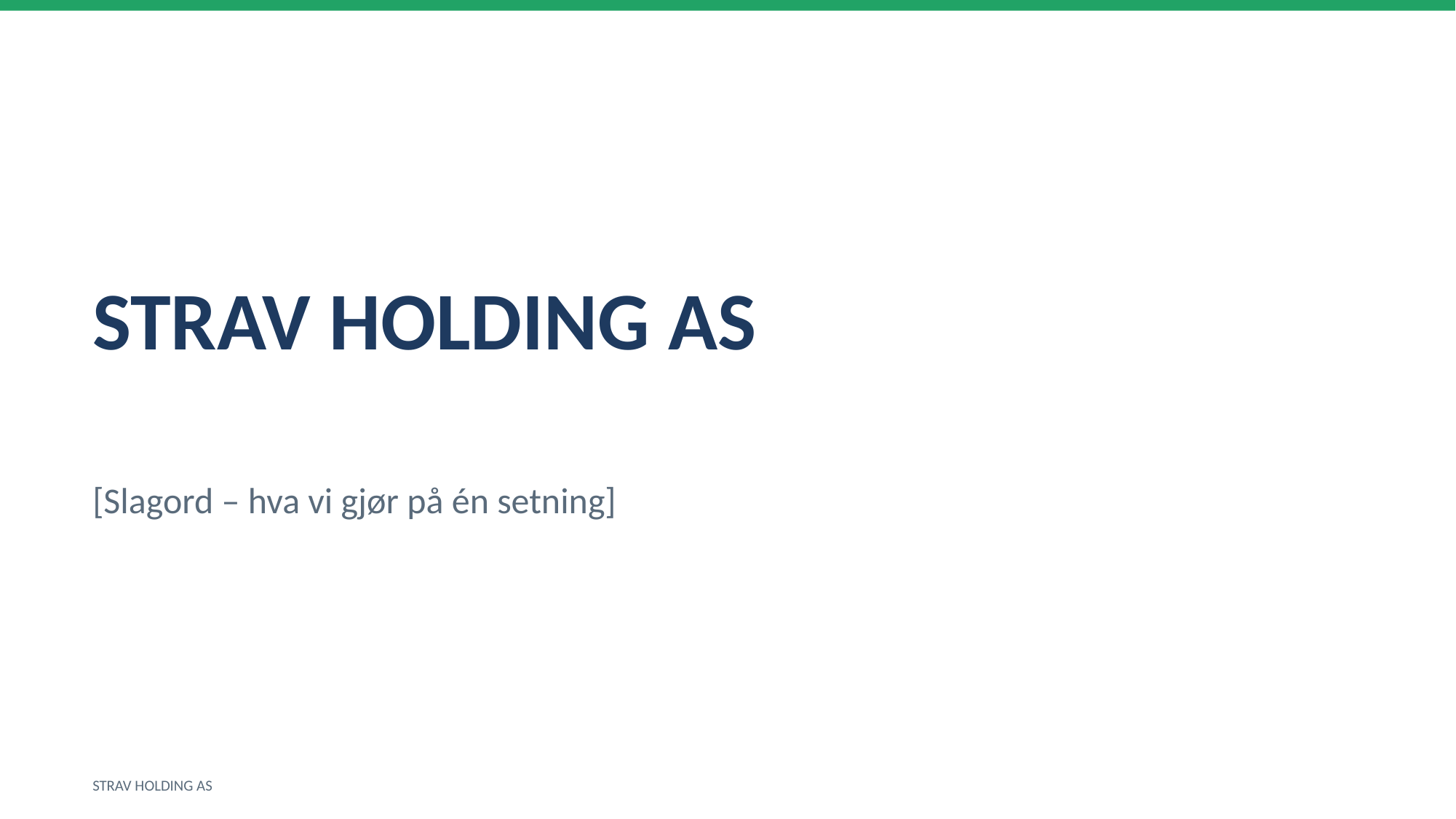

STRAV HOLDING AS
[Slagord – hva vi gjør på én setning]
STRAV HOLDING AS